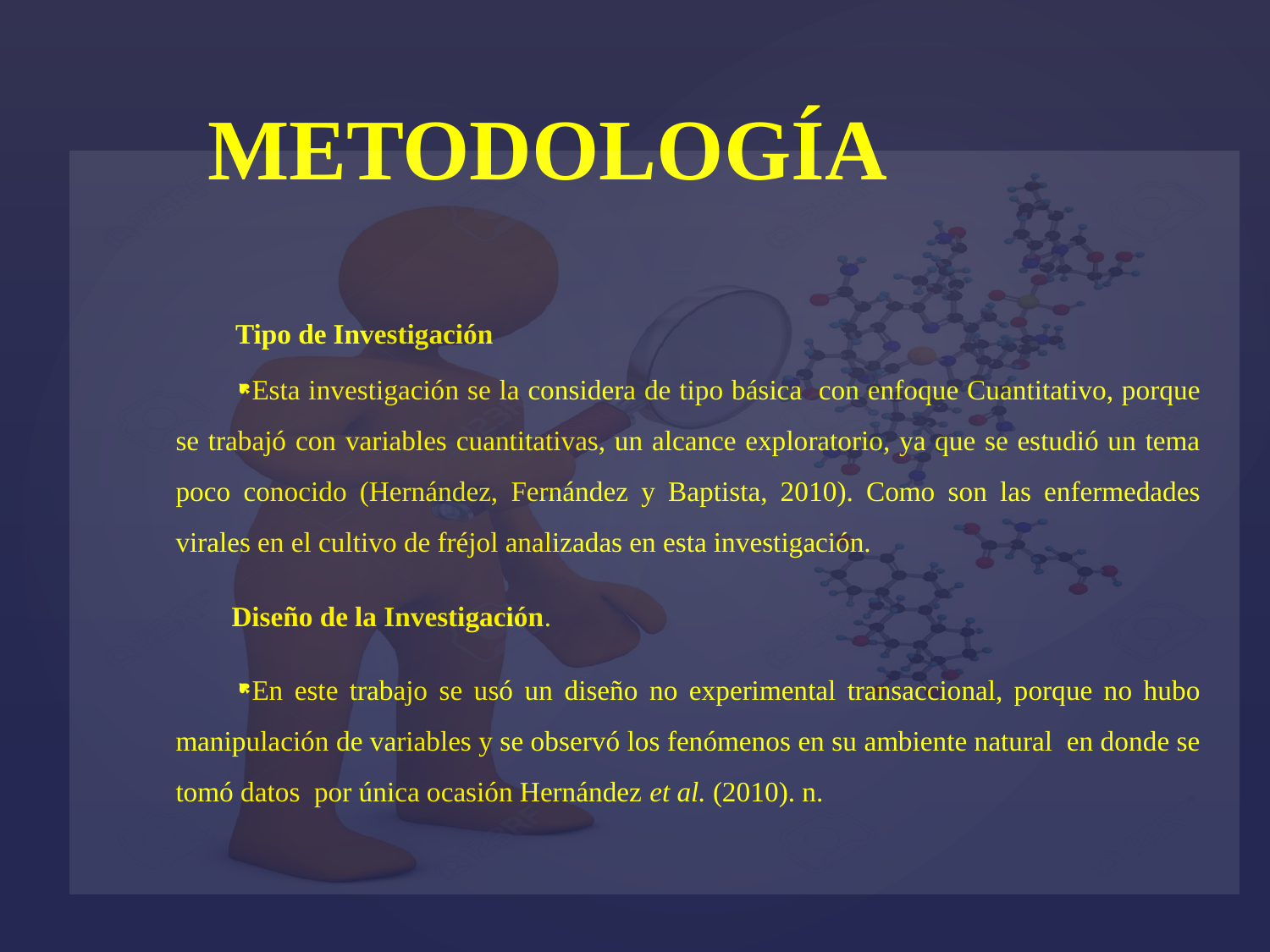

# METODOLOGÍA

              Tipo de Investigación
Esta investigación se la considera de tipo básica  con enfoque Cuantitativo, porque se trabajó con variables cuantitativas, un alcance exploratorio, ya que se estudió un tema poco conocido (Hernández, Fernández y Baptista, 2010). Como son las enfermedades virales en el cultivo de fréjol analizadas en esta investigación.
        Diseño de la Investigación.
En este trabajo se usó un diseño no experimental transaccional, porque no hubo manipulación de variables y se observó los fenómenos en su ambiente natural  en donde se tomó datos  por única ocasión Hernández et al. (2010). n.